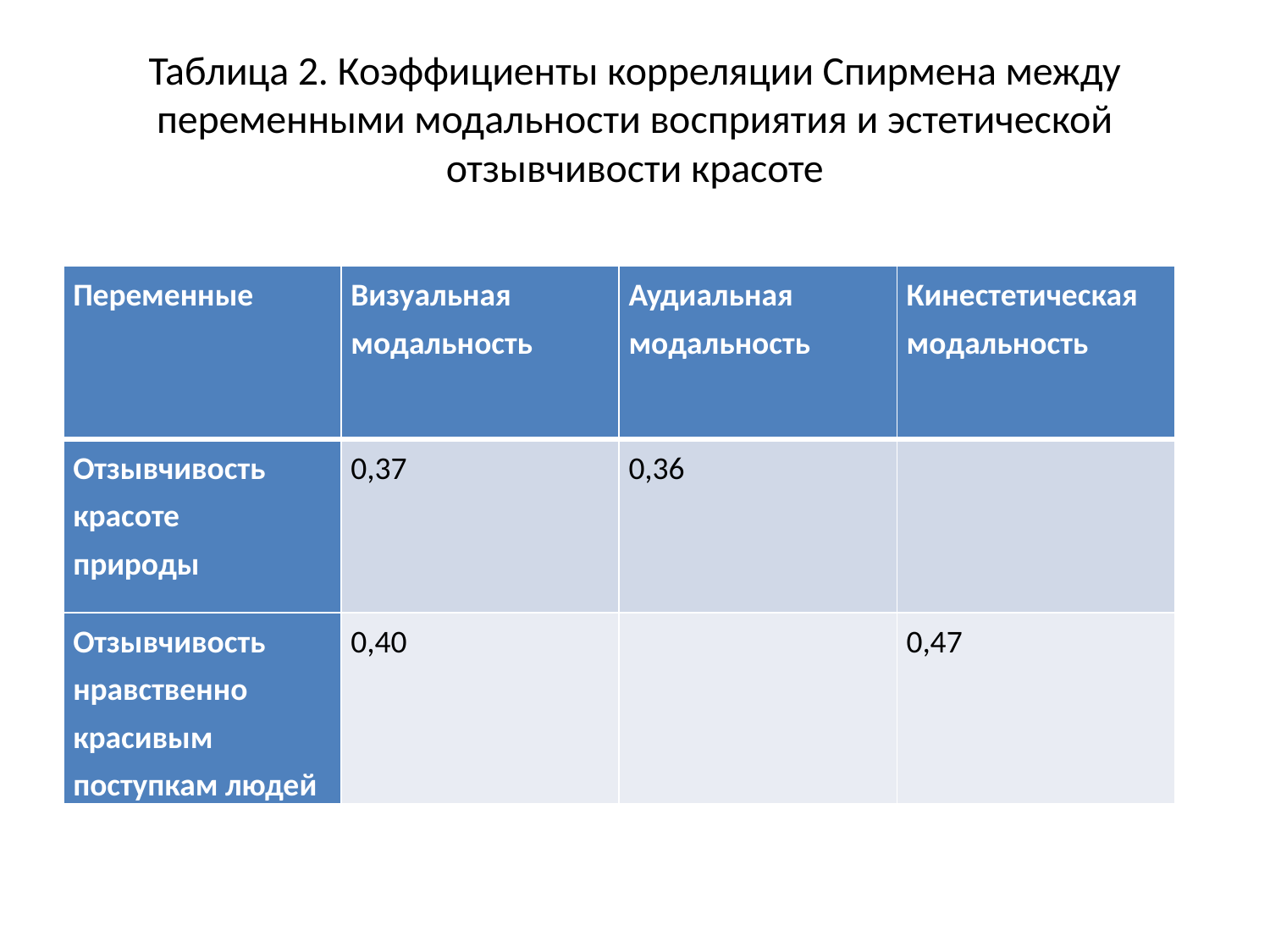

# Таблица 2. Коэффициенты корреляции Спирмена между переменными модальности восприятия и эстетической отзывчивости красоте
| Переменные | Визуальная модальность | Аудиальная модальность | Кинестетическая модальность |
| --- | --- | --- | --- |
| Отзывчивость красоте природы | 0,37 | 0,36 |  |
| Отзывчивость нравственно красивым поступкам людей | 0,40 |  | 0,47 |